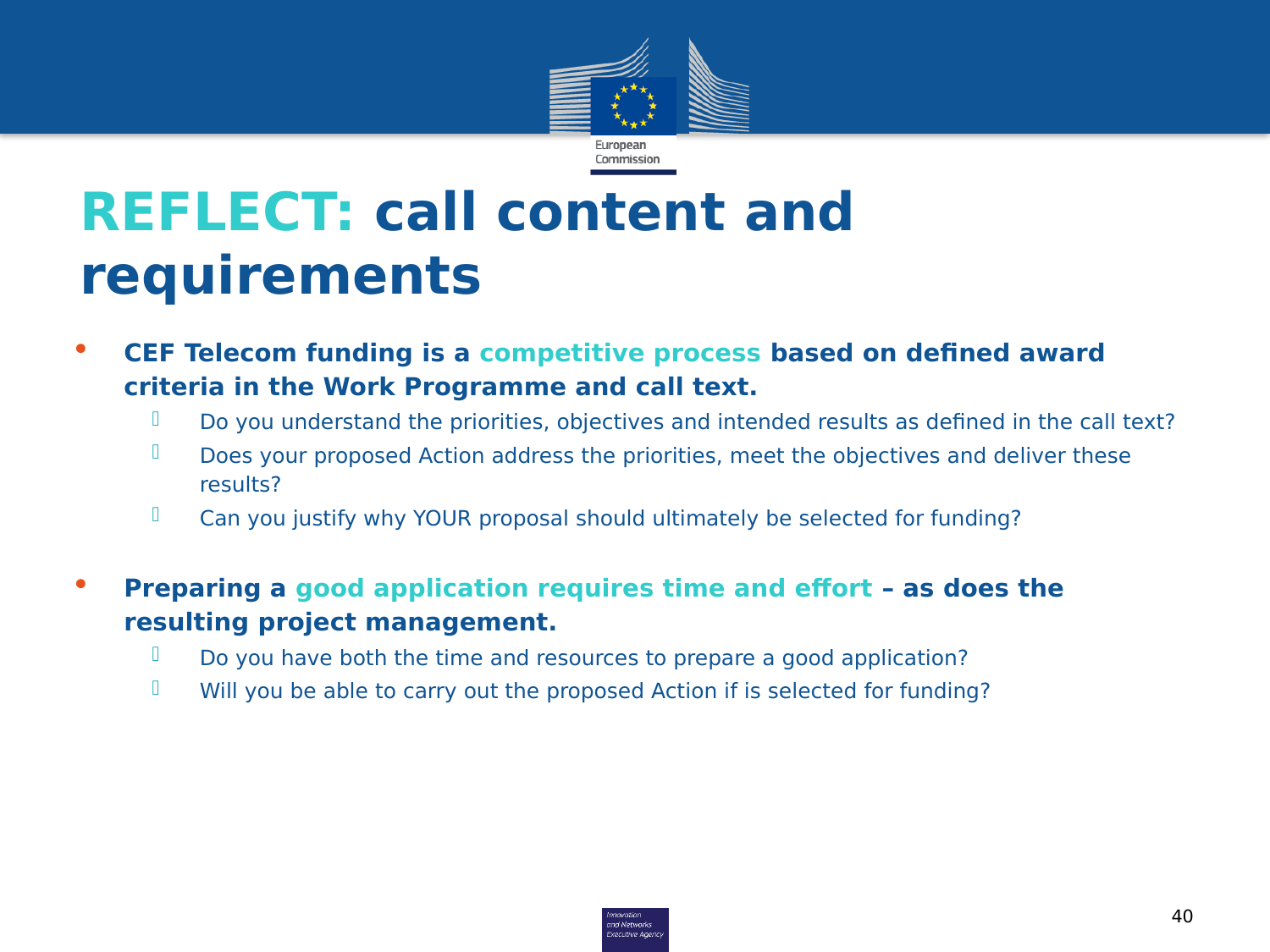

# REFLECT: call content and requirements
CEF Telecom funding is a competitive process based on defined award criteria in the Work Programme and call text.
Do you understand the priorities, objectives and intended results as defined in the call text?
Does your proposed Action address the priorities, meet the objectives and deliver these results?
Can you justify why YOUR proposal should ultimately be selected for funding?

Preparing a good application requires time and effort – as does the resulting project management.
Do you have both the time and resources to prepare a good application?
Will you be able to carry out the proposed Action if is selected for funding?

40